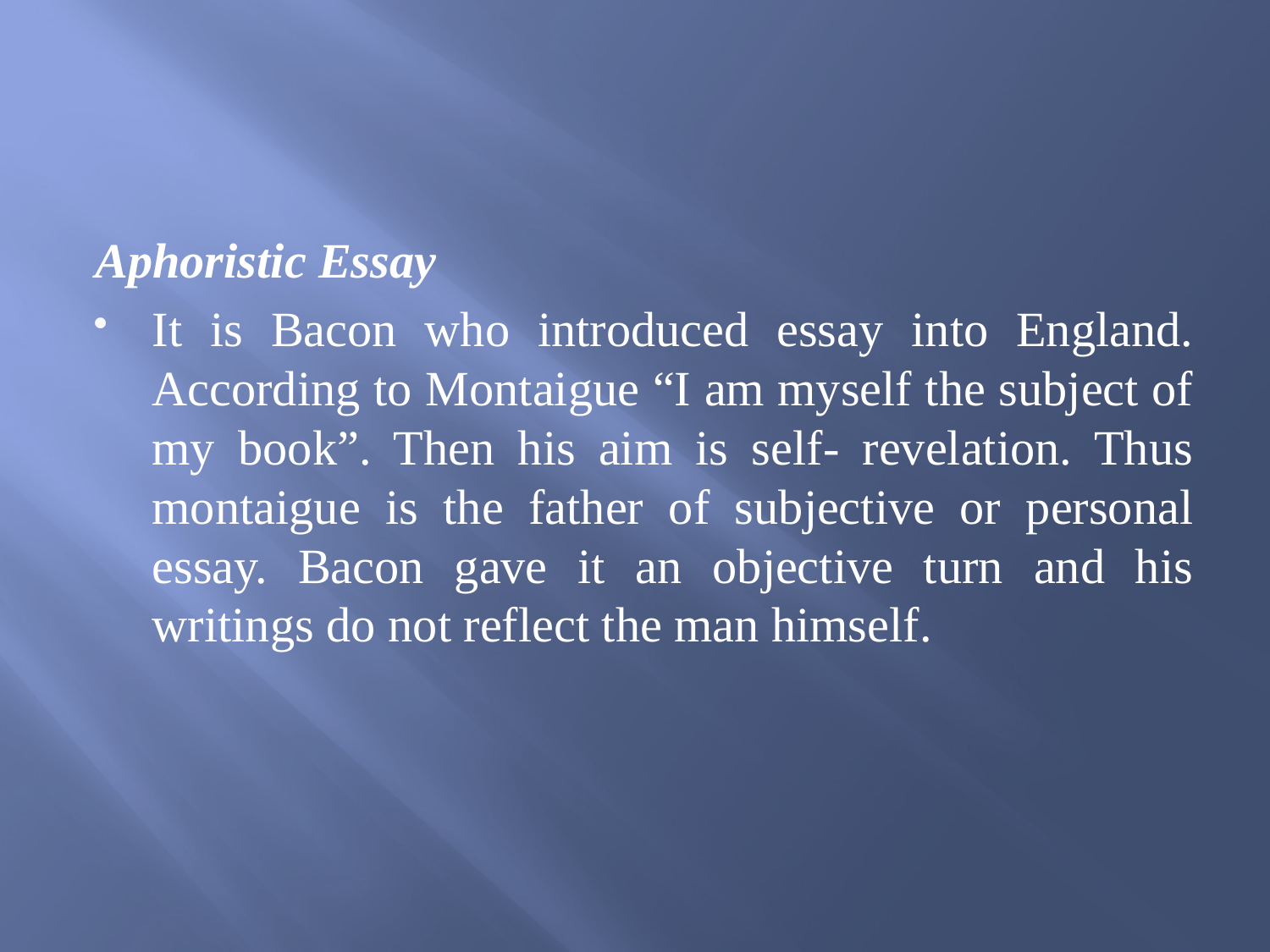

Aphoristic Essay
It is Bacon who introduced essay into England. According to Montaigue “I am myself the subject of my book”. Then his aim is self- revelation. Thus montaigue is the father of subjective or personal essay. Bacon gave it an objective turn and his writings do not reflect the man himself.